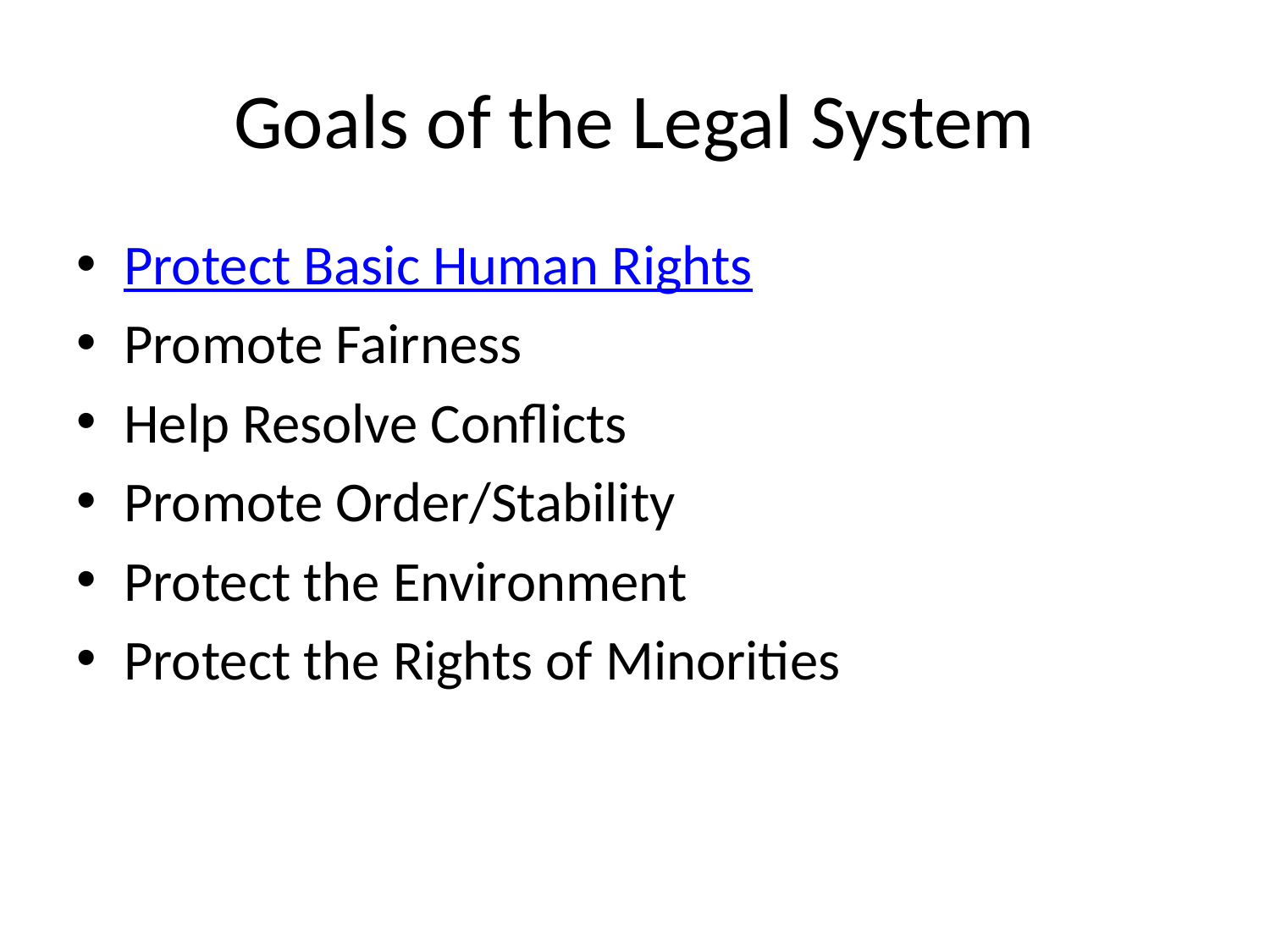

# Goals of the Legal System
Protect Basic Human Rights
Promote Fairness
Help Resolve Conflicts
Promote Order/Stability
Protect the Environment
Protect the Rights of Minorities